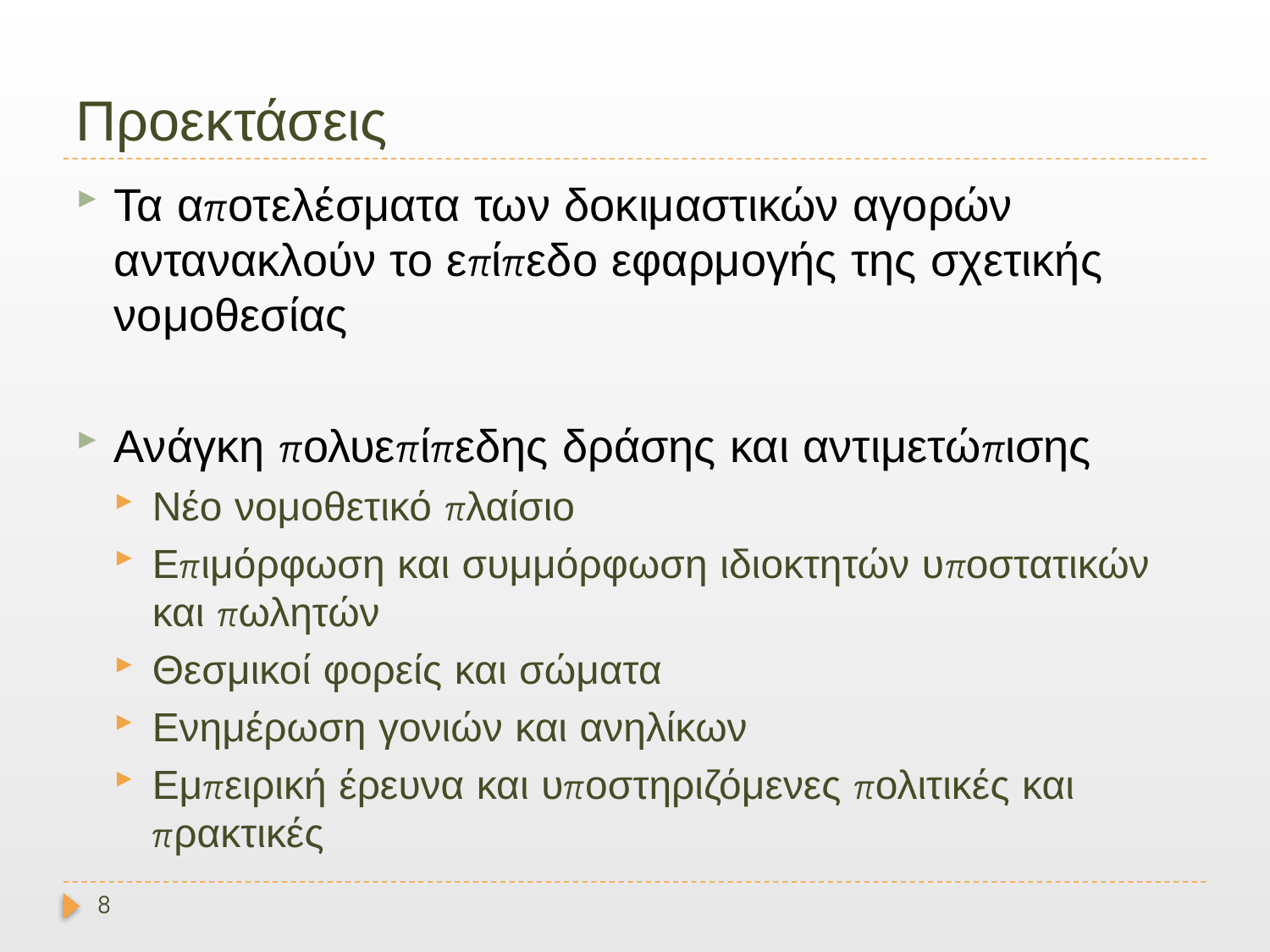

# Προεκτάσεις
Τα αποτελέσματα των δοκιμαστικών αγορών αντανακλούν το επίπεδο εφαρμογής της σχετικής νομοθεσίας

Ανάγκη πολυεπίπεδης δράσης και αντιμετώπισης
Νέο νομοθετικό πλαίσιο
Επιμόρφωση και συμμόρφωση ιδιοκτητών υποστατικών και πωλητών
Θεσμικοί φορείς και σώματα
Ενημέρωση γονιών και ανηλίκων
Εμπειρική έρευνα και υποστηριζόμενες πολιτικές και πρακτικές
8